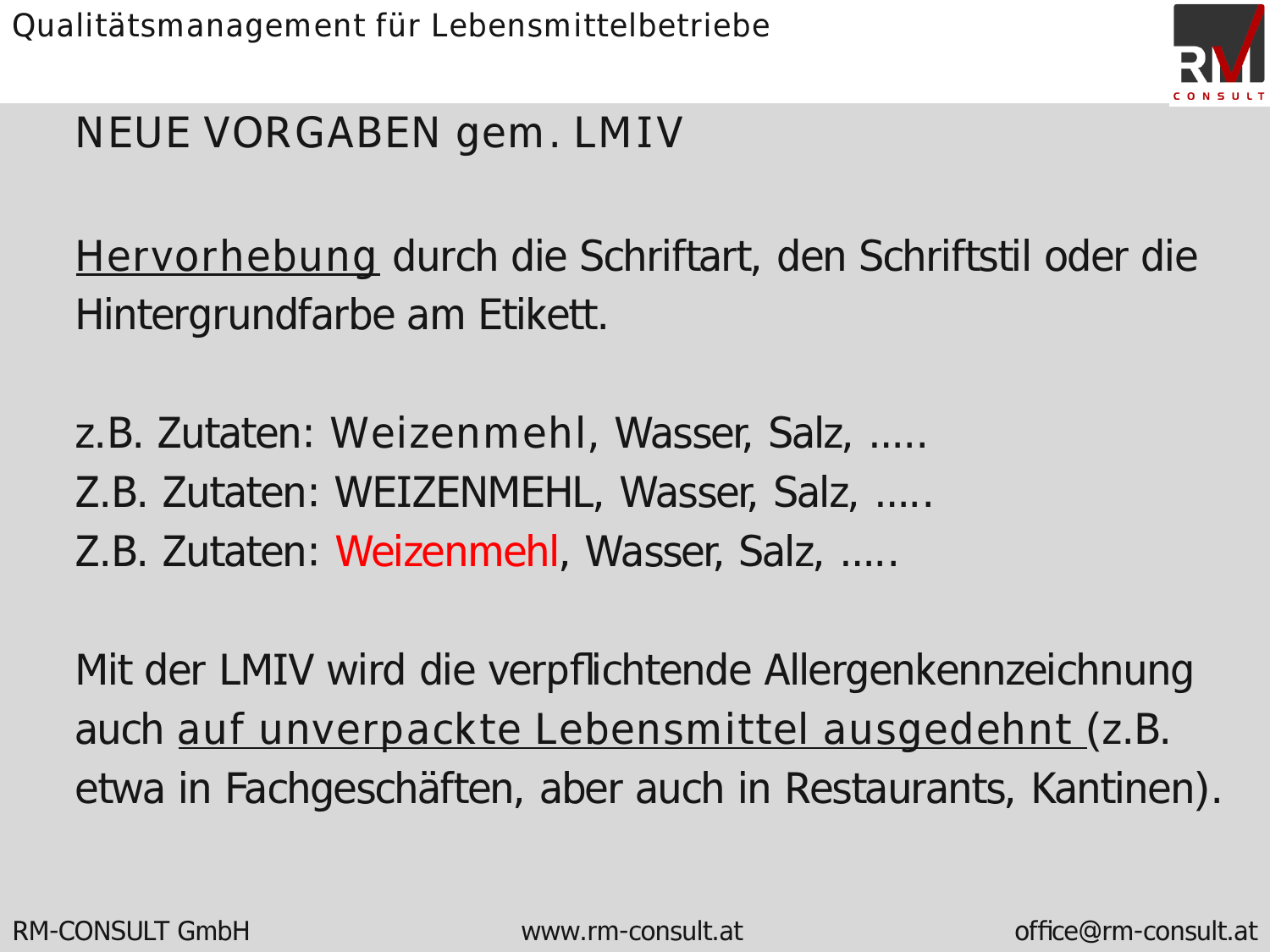

# NEUE VORGABEN gem. LMIV
Hervorhebung durch die Schriftart, den Schriftstil oder die
Hintergrundfarbe am Etikett.

z.B. Zutaten: Weizenmehl, Wasser, Salz, …..
Z.B. Zutaten: WEIZENMEHL, Wasser, Salz, …..
Z.B. Zutaten: Weizenmehl, Wasser, Salz, …..

Mit der LMIV wird die verpflichtende Allergenkennzeichnung
auch auf unverpackte Lebensmittel ausgedehnt (z.B.
etwa in Fachgeschäften, aber auch in Restaurants, Kantinen).